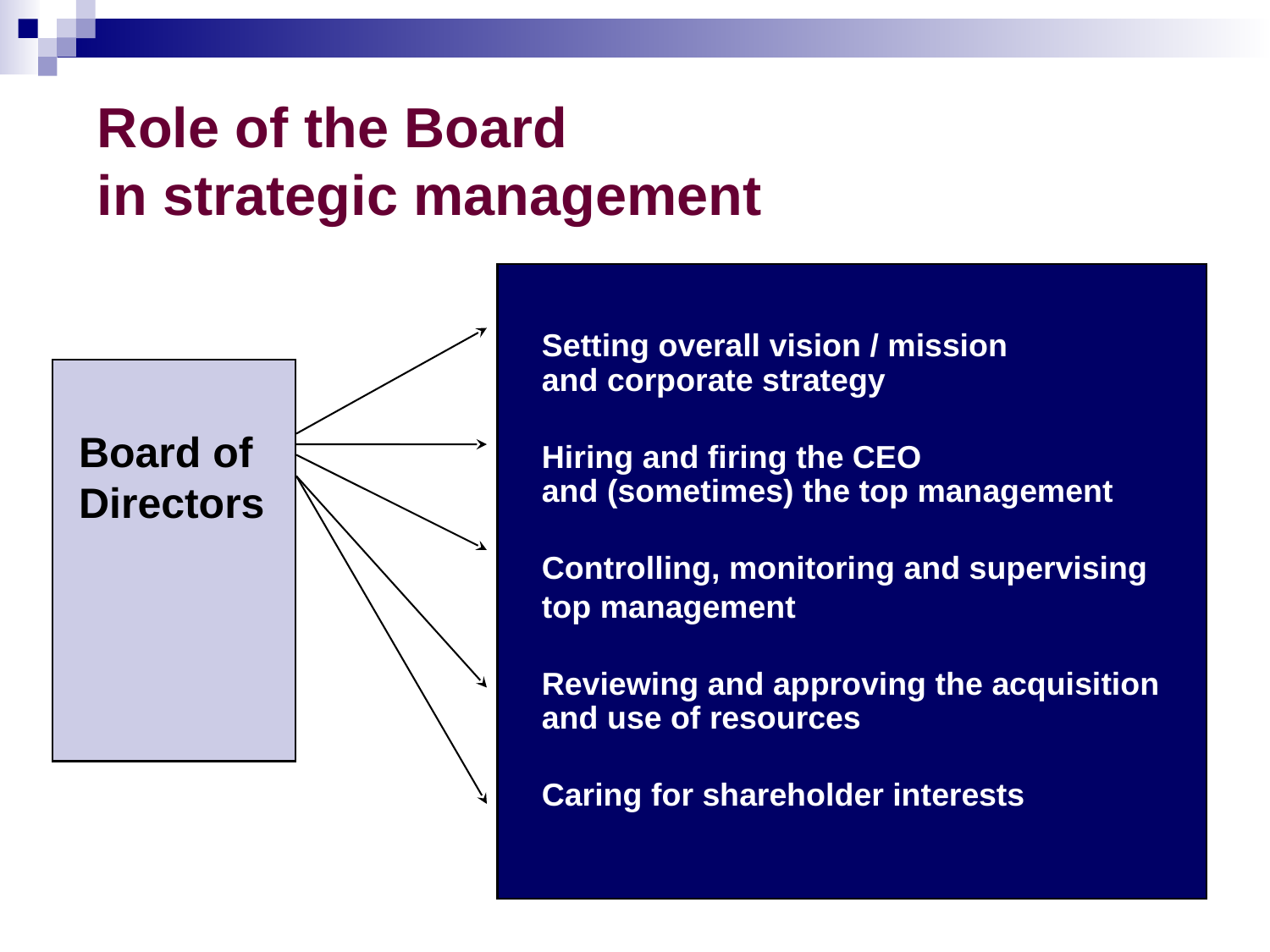

# Role of the Board in strategic management
Setting overall vision / mission
and corporate strategy

Hiring and firing the CEO
and (sometimes) the top management

Controlling, monitoring and supervising
top management

Reviewing and approving the acquisition and use of resources

Caring for shareholder interests

Board of
Directors